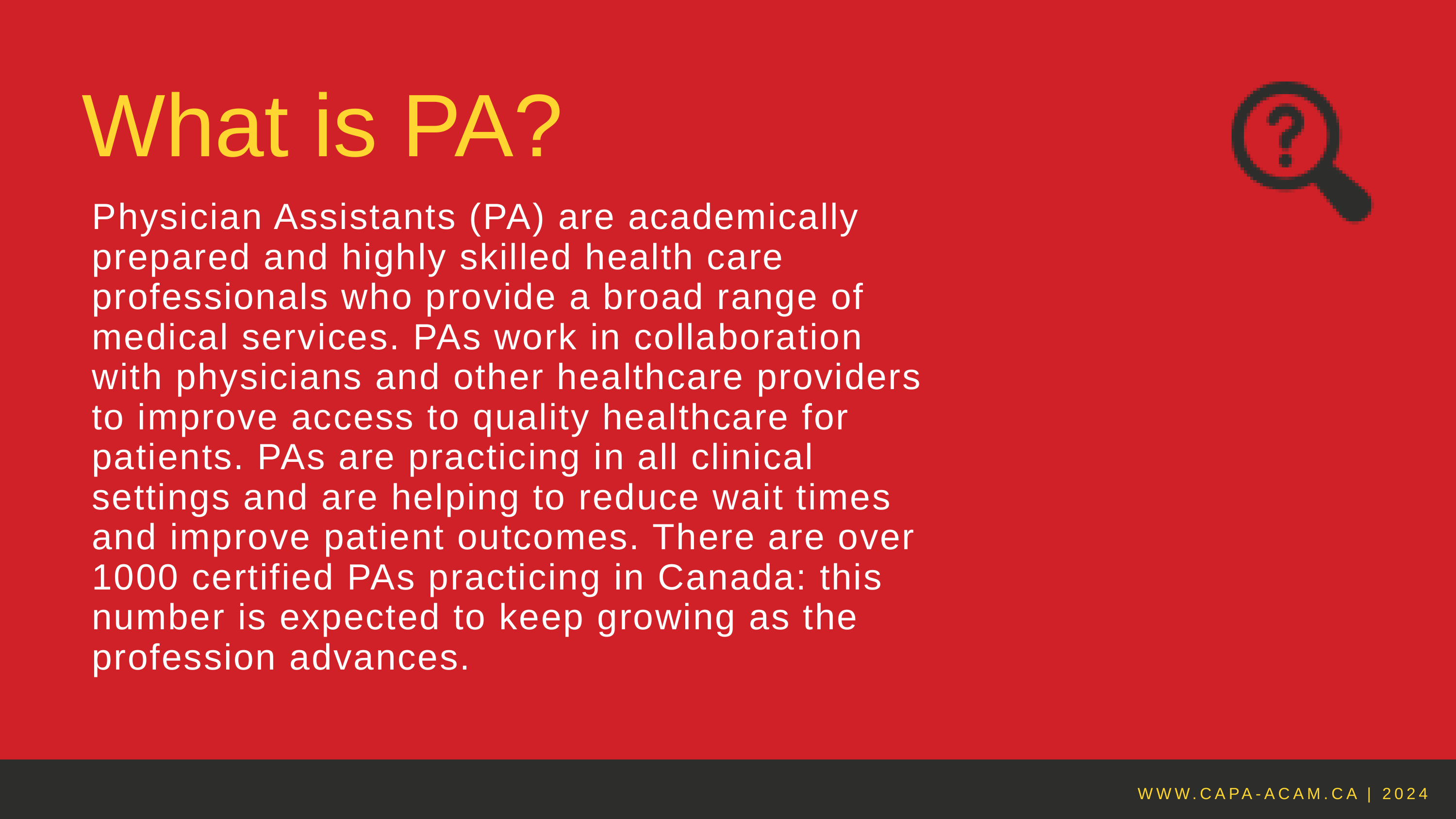

What is PA?
Physician Assistants (PA) are academically prepared and highly skilled health care professionals who provide a broad range of medical services. PAs work in collaboration with physicians and other healthcare providers to improve access to quality healthcare for patients. PAs are practicing in all clinical settings and are helping to reduce wait times and improve patient outcomes. There are over 1000 certified PAs practicing in Canada: this number is expected to keep growing as the profession advances.

WWW.CAPA-ACAM.CA | 2024